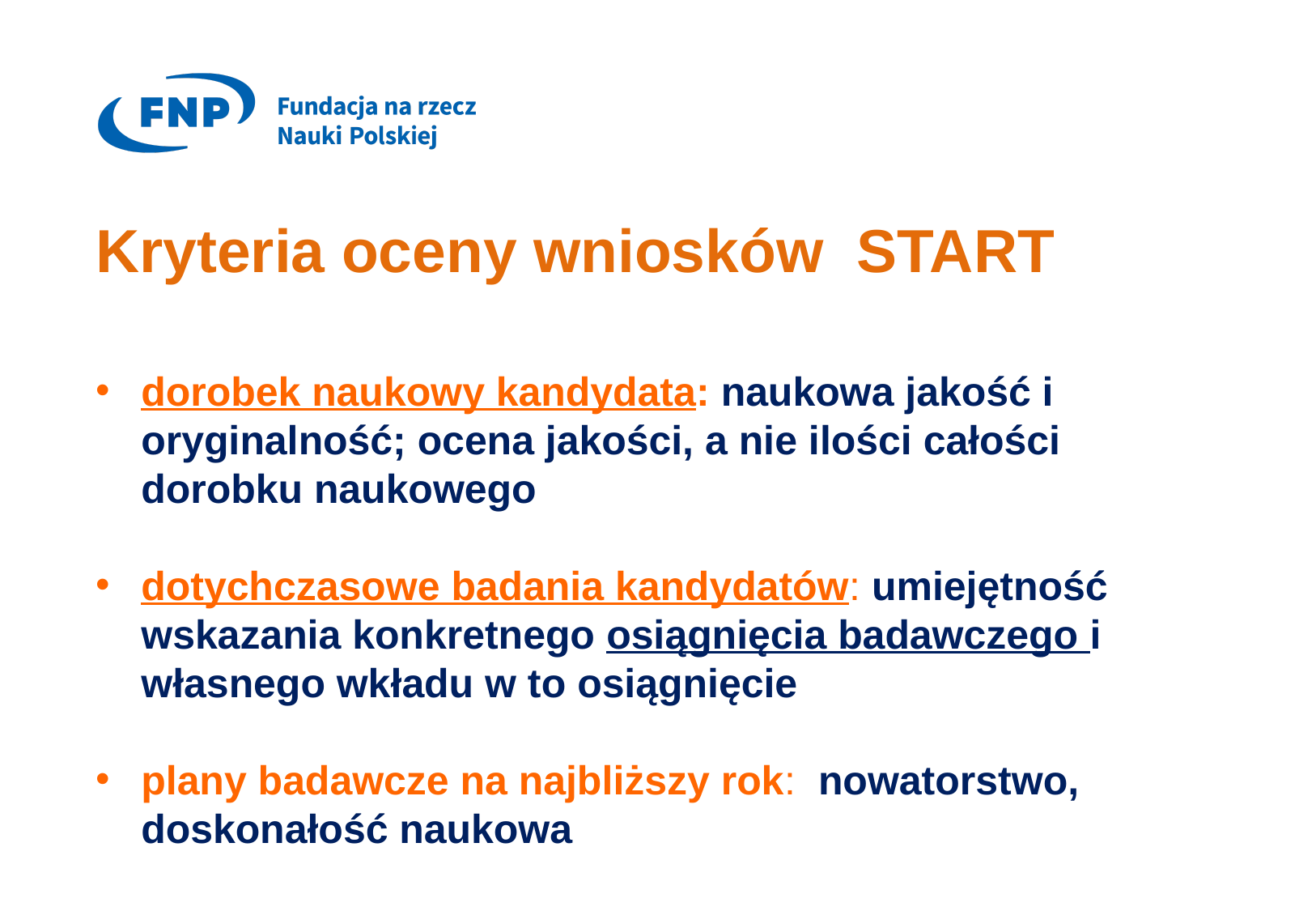

# Kryteria oceny wniosków  START
dorobek naukowy kandydata: naukowa jakość i oryginalność; ocena jakości, a nie ilości całości dorobku naukowego

dotychczasowe badania kandydatów: umiejętność wskazania konkretnego osiągnięcia badawczego i własnego wkładu w to osiągnięcie

plany badawcze na najbliższy rok:  nowatorstwo, doskonałość naukowa